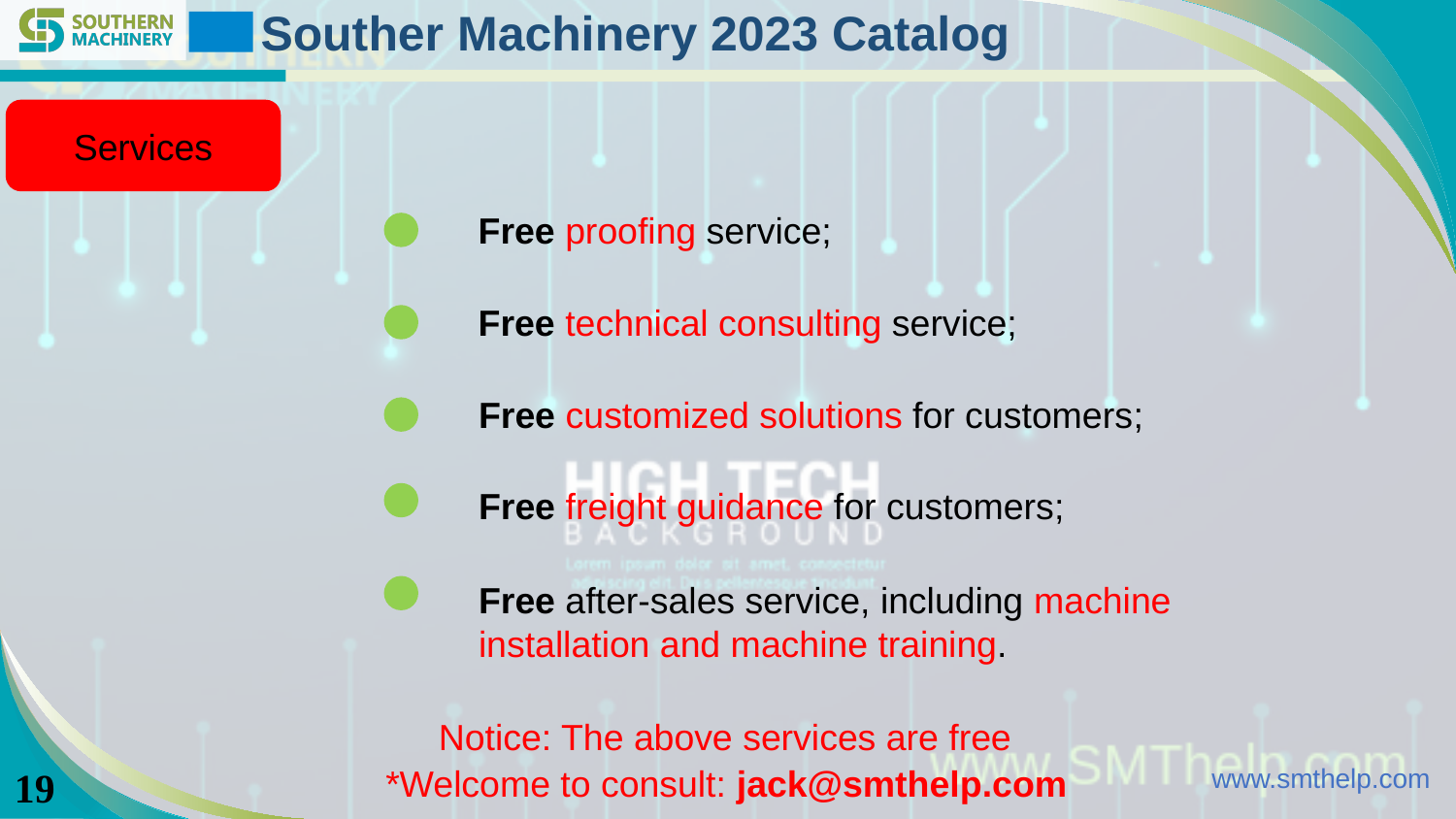

Souther Machinery 2023 Catalog

Services
Free proofing service;

Free technical consulting service;

Free customized solutions for customers;

Free freight guidance for customers;

Free after-sales service, including machine installation and machine training.

Notice: The above services are free
*Welcome to consult: jack@smthelp.com
19